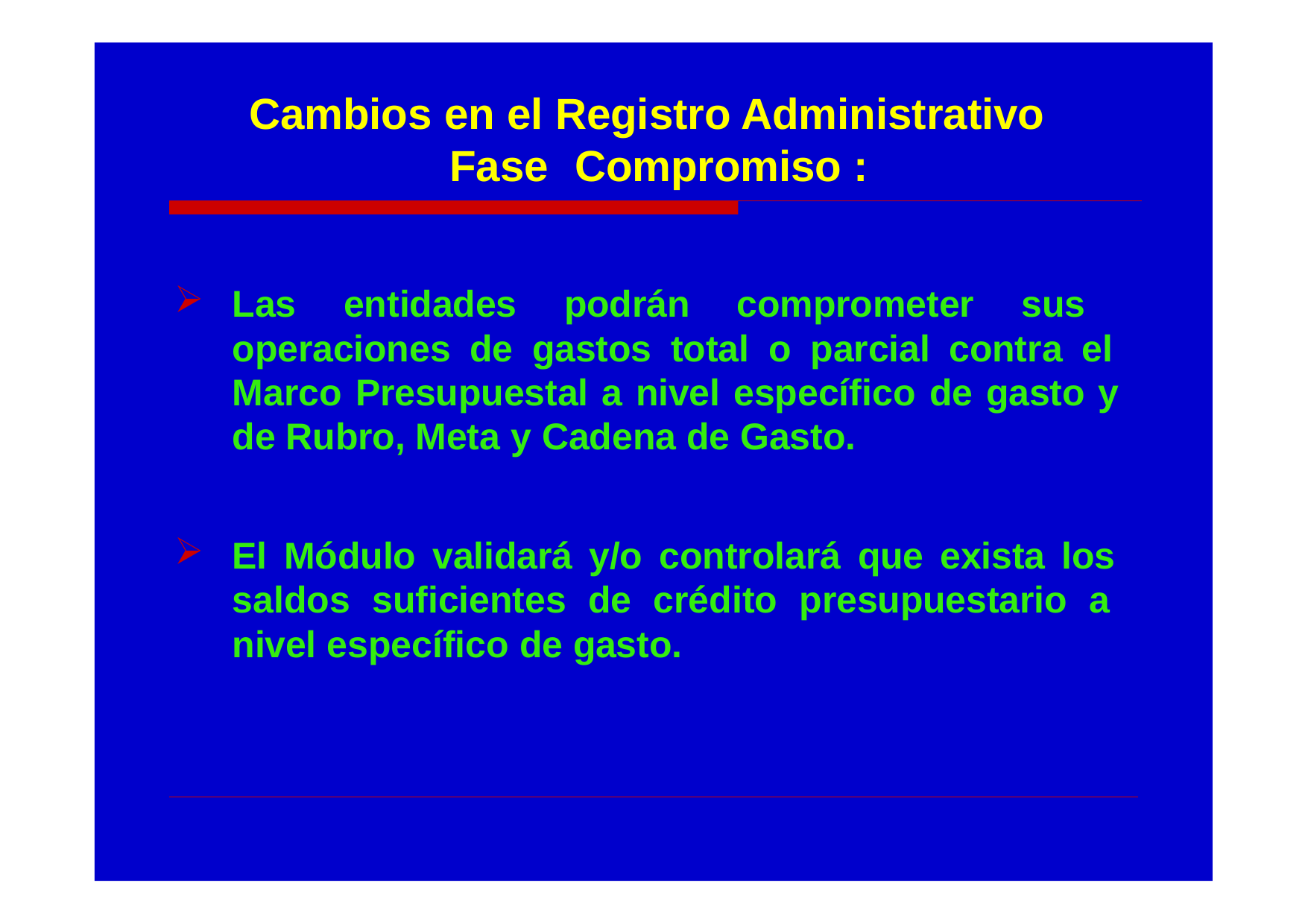

# Cambios en el Registro Administrativo Fase	Compromiso :

Las entidades podrán comprometer sus  operaciones de gastos total o parcial contra el  Marco Presupuestal a nivel específico de gasto y  de Rubro, Meta y Cadena de Gasto.

El Módulo validará y/o controlará que exista los  saldos suficientes de crédito presupuestario a  nivel específico de gasto.